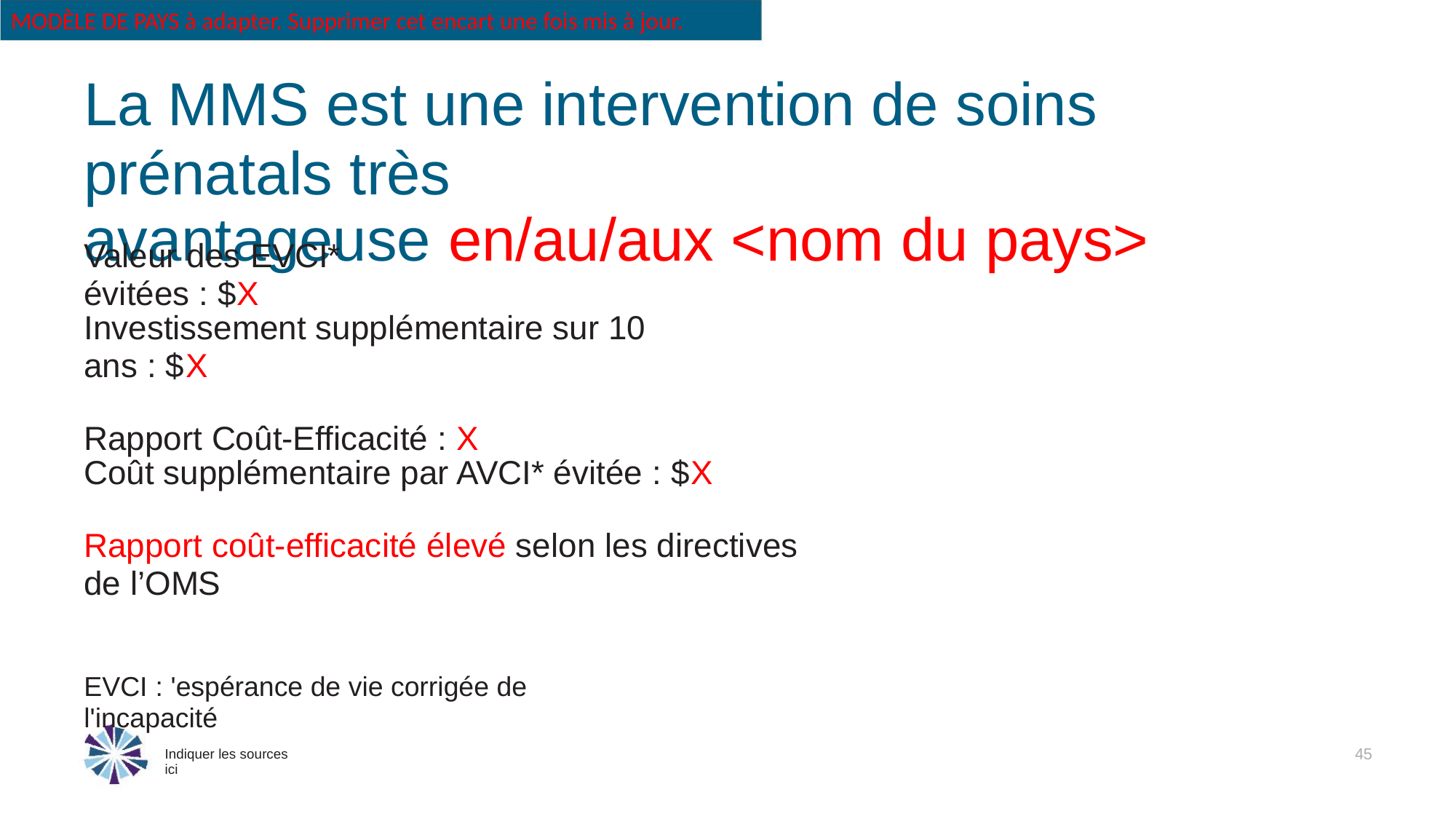

MODÈLE DE PAYS à adapter. Supprimer cet encart une fois mis à jour.
La MMS est une intervention de soins prénatals très
avantageuse en/au/aux <nom du pays>
Valeur des EVCI* évitées : $X
Investissement supplémentaire sur 10 ans : $X
Rapport Coût-Efficacité : X
Coût supplémentaire par AVCI* évitée : $X
Rapport coût-efficacité élevé selon les directives de l’OMS
EVCI : 'espérance de vie corrigée de l'incapacité
45
Indiquer les sources ici